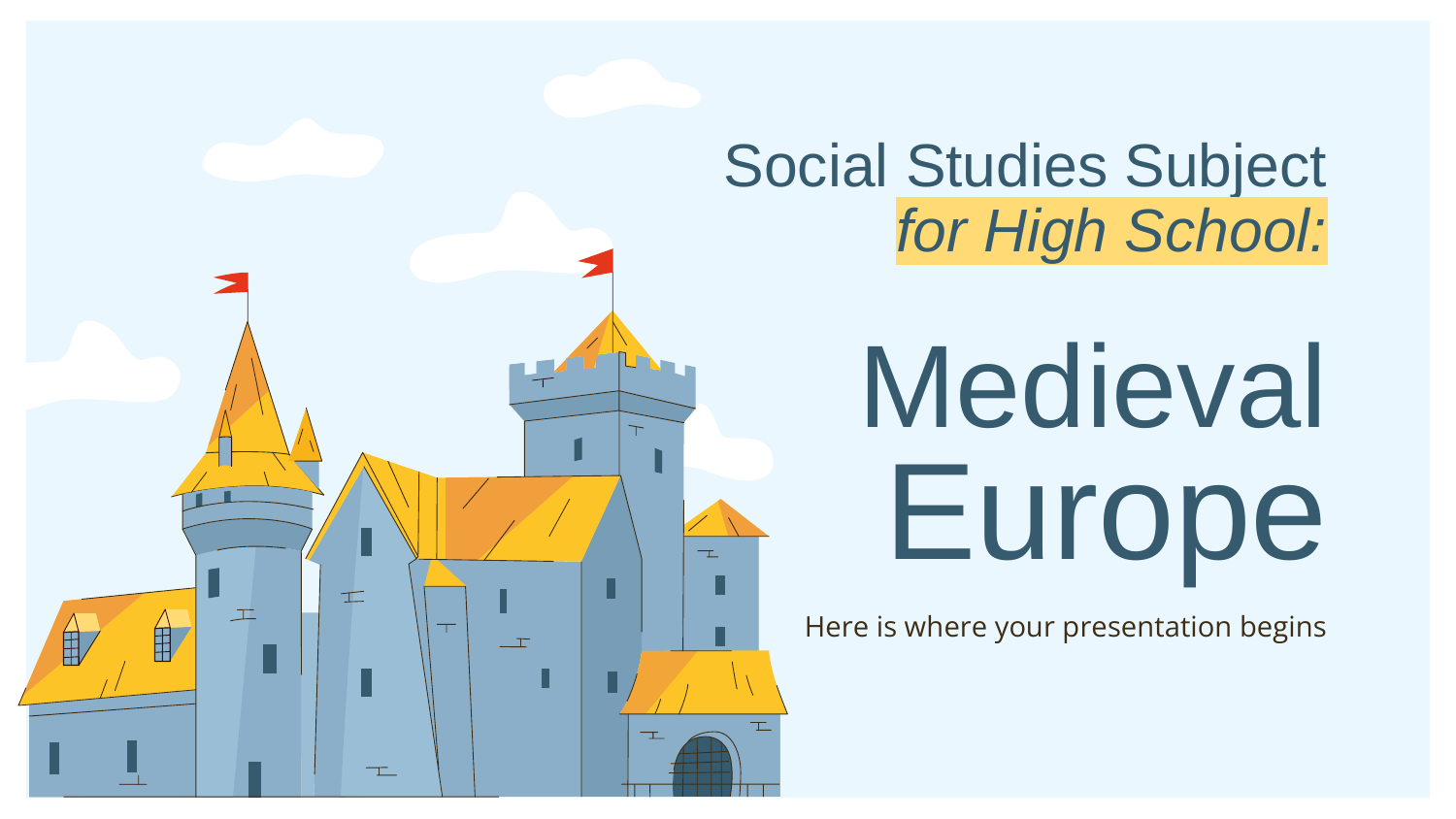

Social Studies Subject
for High School:

# Medieval Europe
Here is where your presentation begins